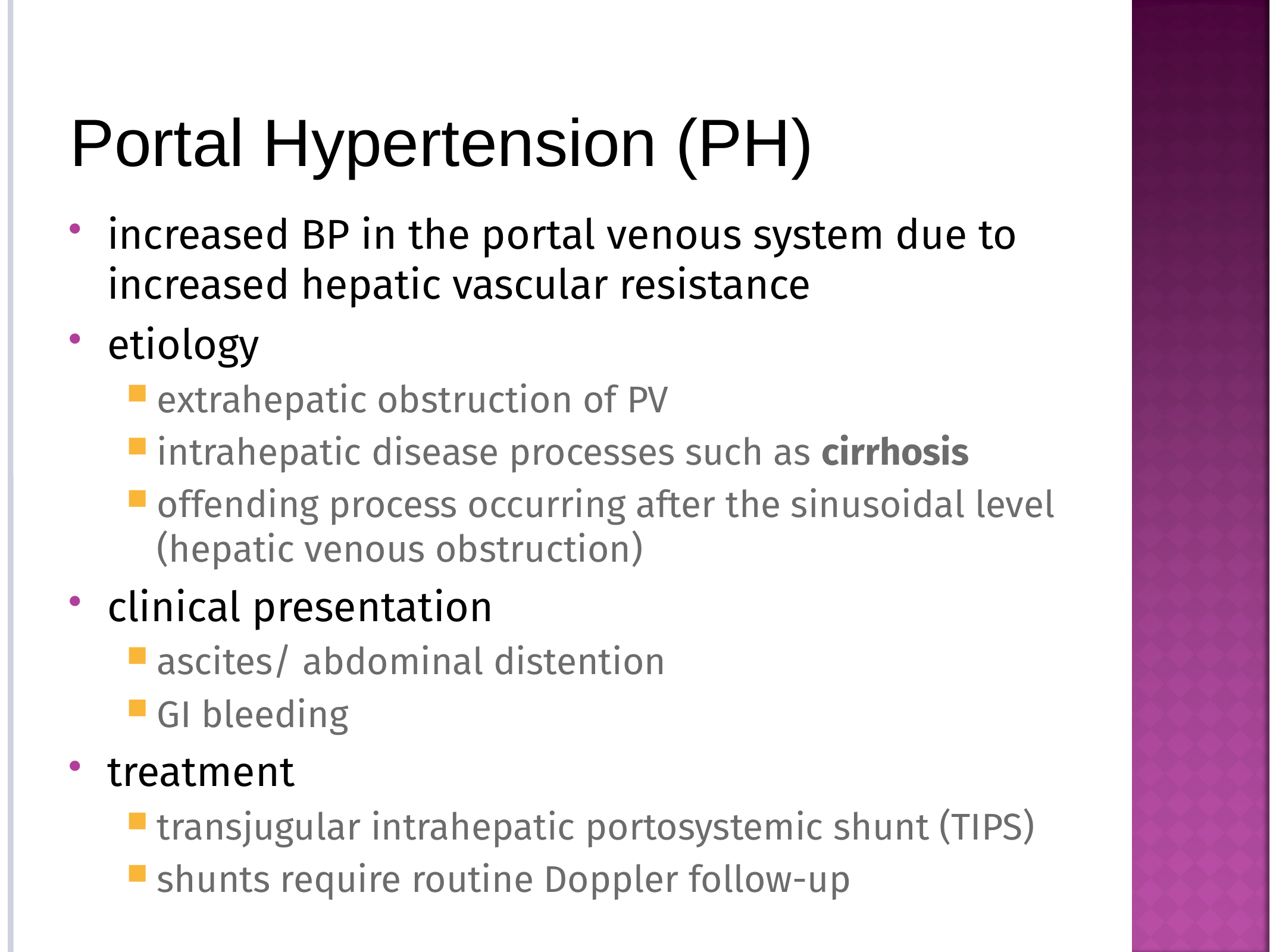

# Portal Hypertension (PH)
increased BP in the portal venous system due to increased hepatic vascular resistance
etiology
extrahepatic obstruction of PV
intrahepatic disease processes such as cirrhosis
offending process occurring after the sinusoidal level (hepatic venous obstruction)
clinical presentation
ascites/ abdominal distention
GI bleeding
treatment
transjugular intrahepatic portosystemic shunt (TIPS)
shunts require routine Doppler follow-up
24